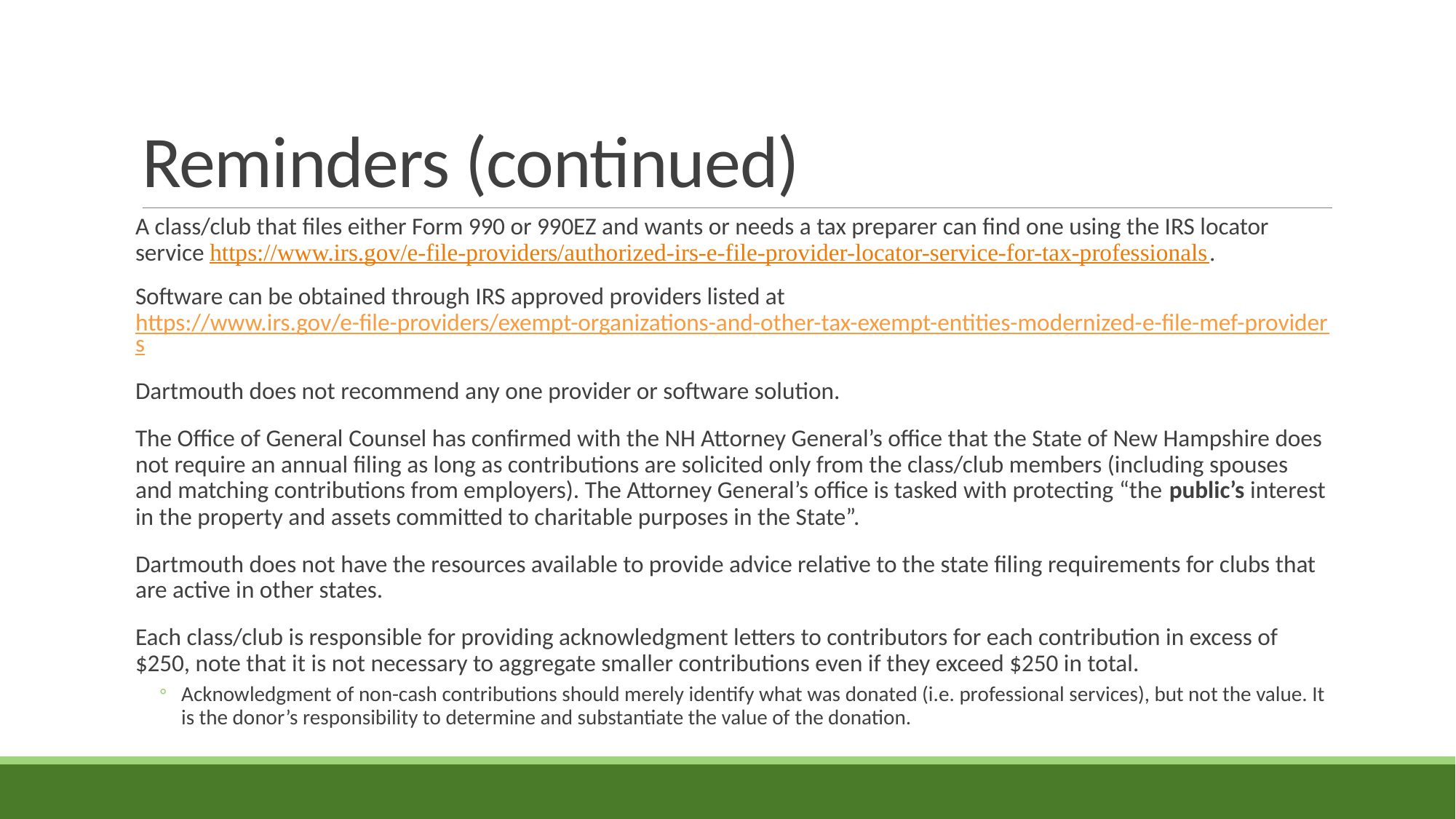

# Reminders (continued)
A class/club that files either Form 990 or 990EZ and wants or needs a tax preparer can find one using the IRS locator service https://www.irs.gov/e-file-providers/authorized-irs-e-file-provider-locator-service-for-tax-professionals.
Software can be obtained through IRS approved providers listed at https://www.irs.gov/e-file-providers/exempt-organizations-and-other-tax-exempt-entities-modernized-e-file-mef-providers
Dartmouth does not recommend any one provider or software solution.
The Office of General Counsel has confirmed with the NH Attorney General’s office that the State of New Hampshire does not require an annual filing as long as contributions are solicited only from the class/club members (including spouses and matching contributions from employers). The Attorney General’s office is tasked with protecting “the public’s interest in the property and assets committed to charitable purposes in the State”.
Dartmouth does not have the resources available to provide advice relative to the state filing requirements for clubs that are active in other states.
Each class/club is responsible for providing acknowledgment letters to contributors for each contribution in excess of $250, note that it is not necessary to aggregate smaller contributions even if they exceed $250 in total.
Acknowledgment of non-cash contributions should merely identify what was donated (i.e. professional services), but not the value. It is the donor’s responsibility to determine and substantiate the value of the donation.